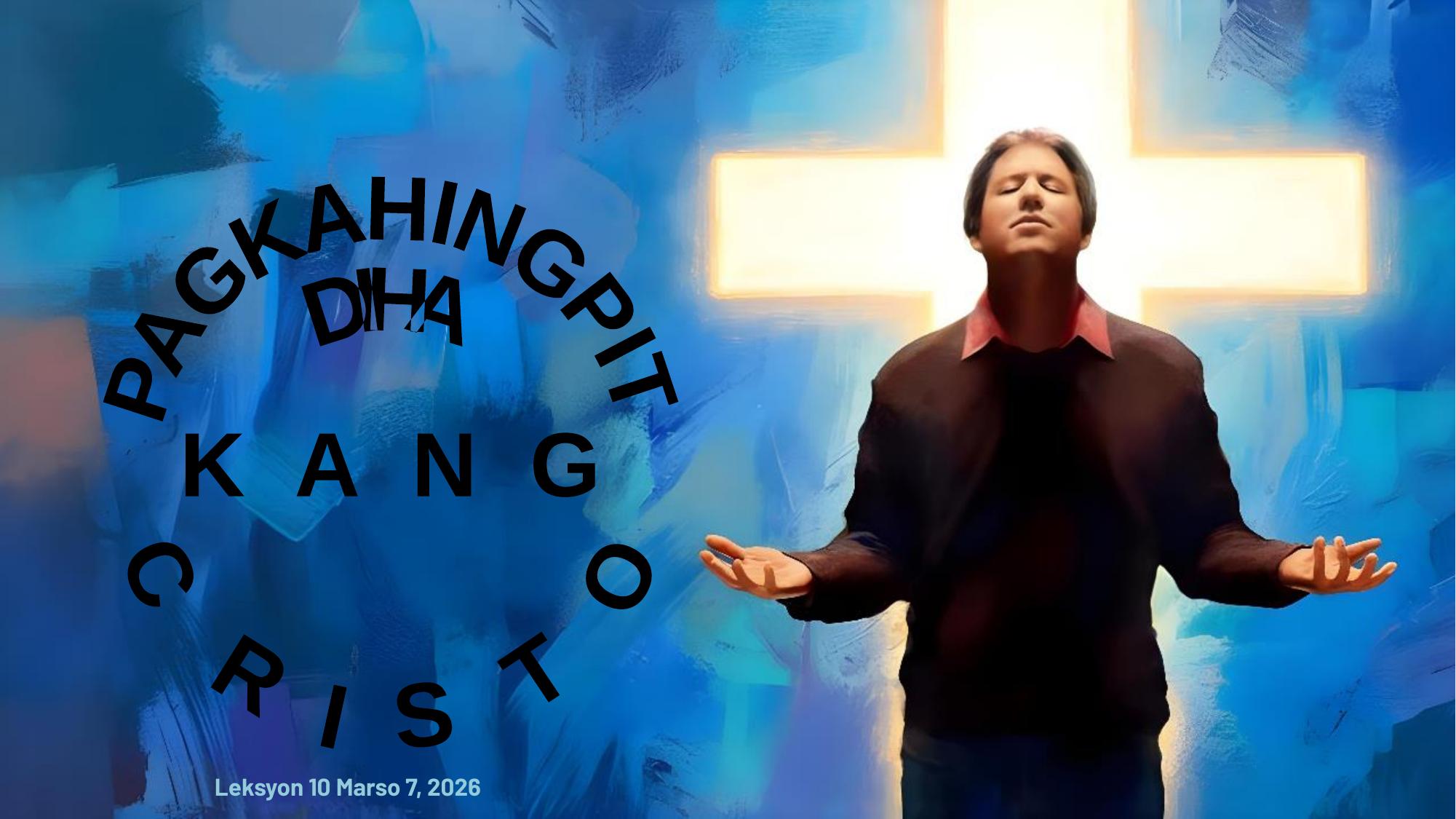

PAGKAHINGPIT
DIHA
KANG
CRISTO
Leksyon 10 Marso 7, 2026